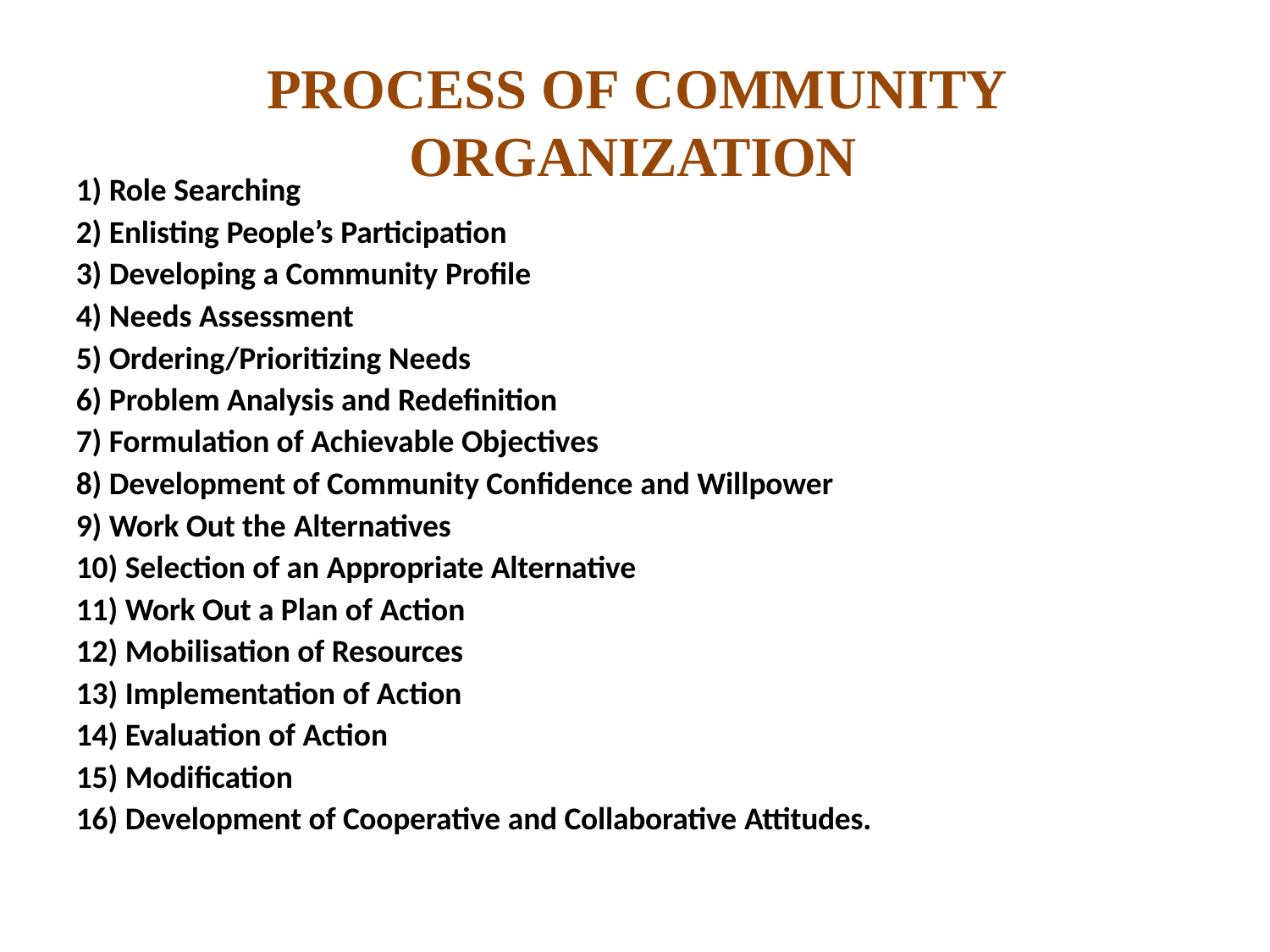

# PROCESS OF COMMUNITY  ORGANIZATION
Role Searching
Enlisting People’s Participation
Developing a Community Profile
Needs Assessment
Ordering/Prioritizing Needs
Problem Analysis and Redefinition
Formulation of Achievable Objectives
Development of Community Confidence and Willpower
Work Out the Alternatives
Selection of an Appropriate Alternative
Work Out a Plan of Action
Mobilisation of Resources
Implementation of Action
Evaluation of Action
Modification
Development of Cooperative and Collaborative Attitudes.